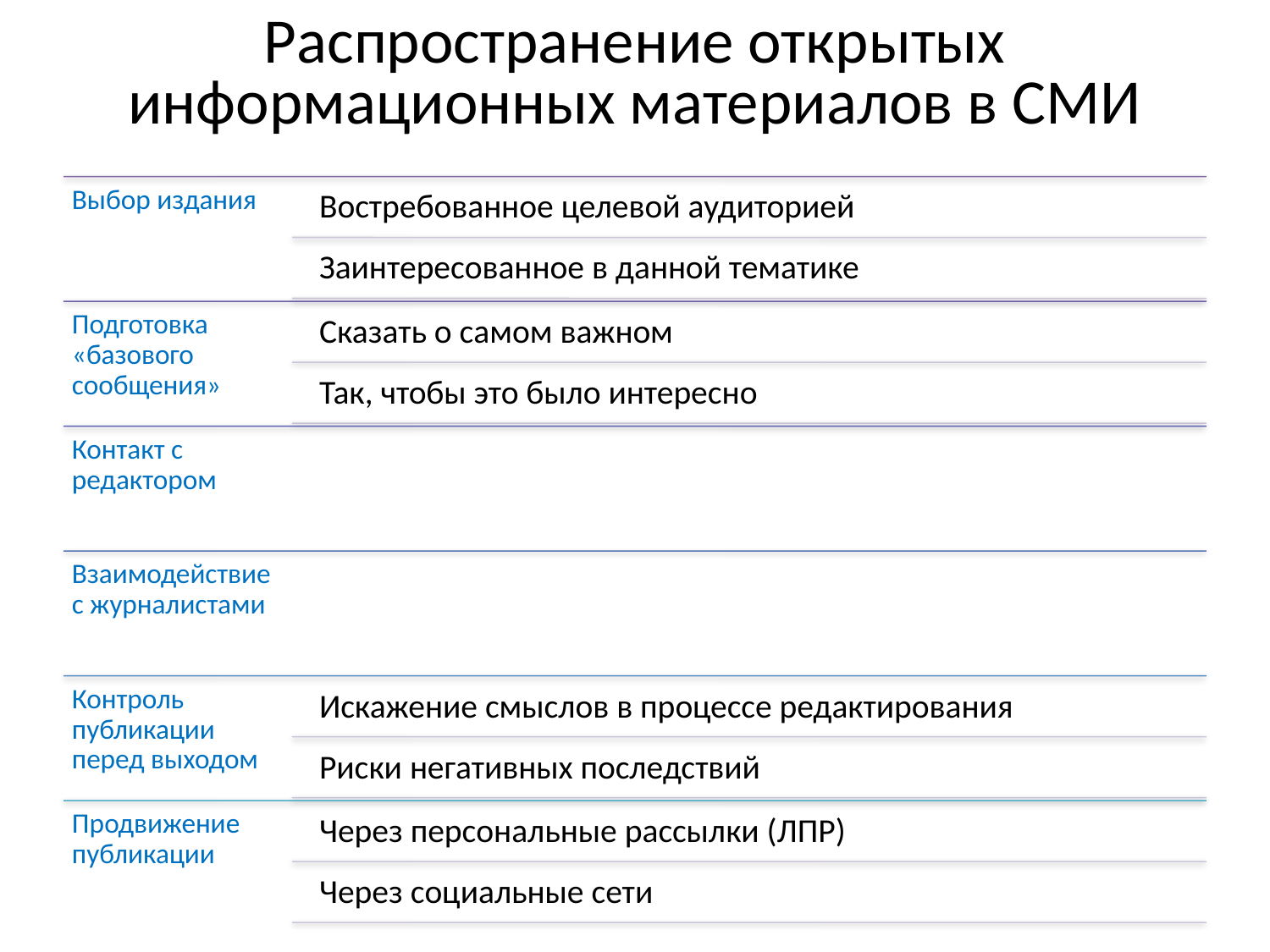

# Распространение открытых информационных материалов в СМИ
Выбор издания
Востребованное целевой аудиторией
Заинтересованное в данной тематике
Подготовка «базового сообщения»
Сказать о самом важном
Так, чтобы это было интересно
Контакт с редактором
Взаимодействие с журналистами
Контроль публикации перед выходом
Искажение смыслов в процессе редактирования
Риски негативных последствий
Продвижение публикации
Через персональные рассылки (ЛПР)
Через социальные сети